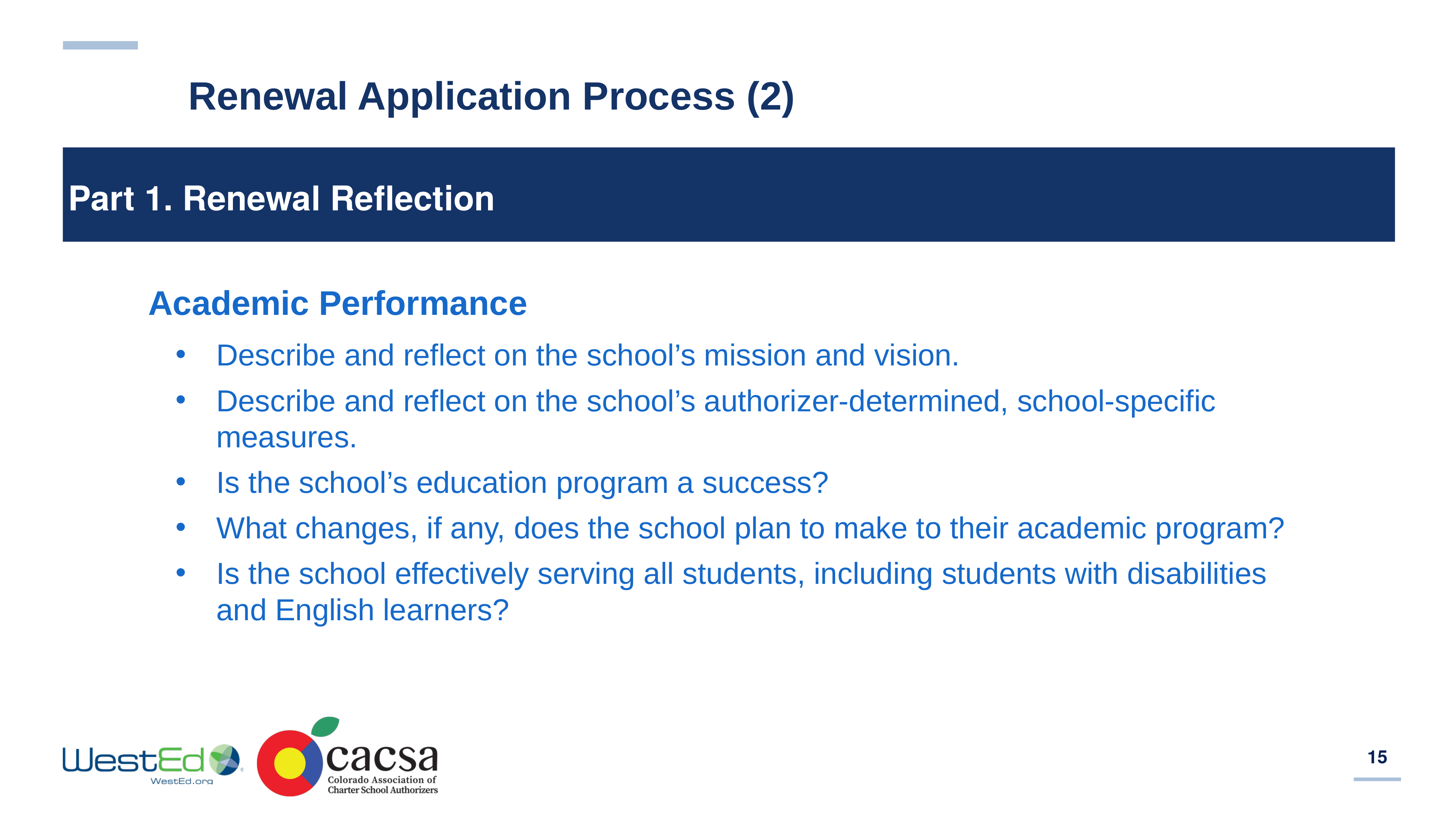

# Renewal Application Process (2)
Part 1. Renewal Reflection
Academic Performance
Describe and reflect on the school’s mission and vision.
Describe and reflect on the school’s authorizer-determined, school-specific measures.
Is the school’s education program a success?
What changes, if any, does the school plan to make to their academic program?
Is the school effectively serving all students, including students with disabilities and English learners?